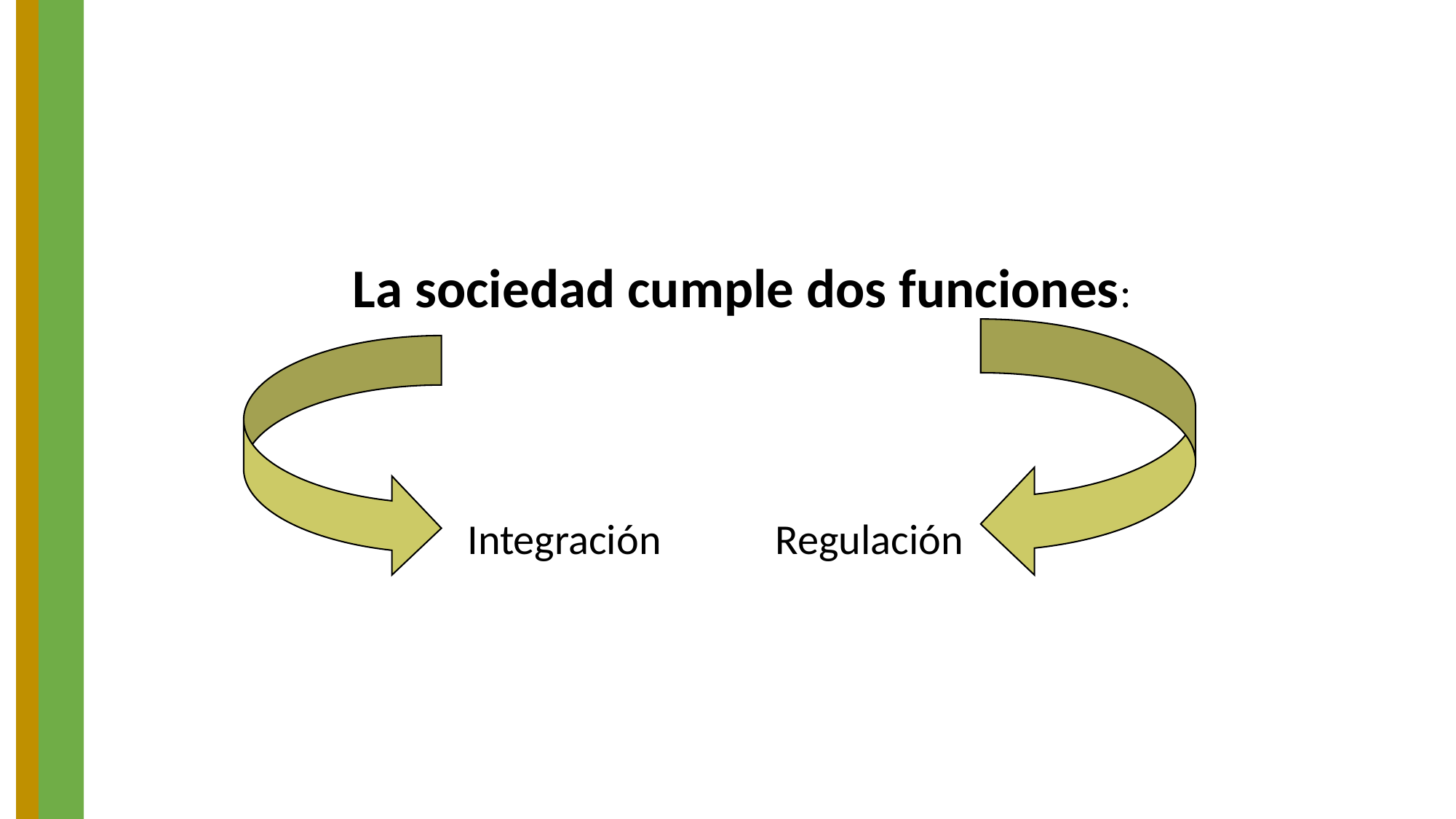

La sociedad cumple dos funciones:

			   Integración	 Regulación